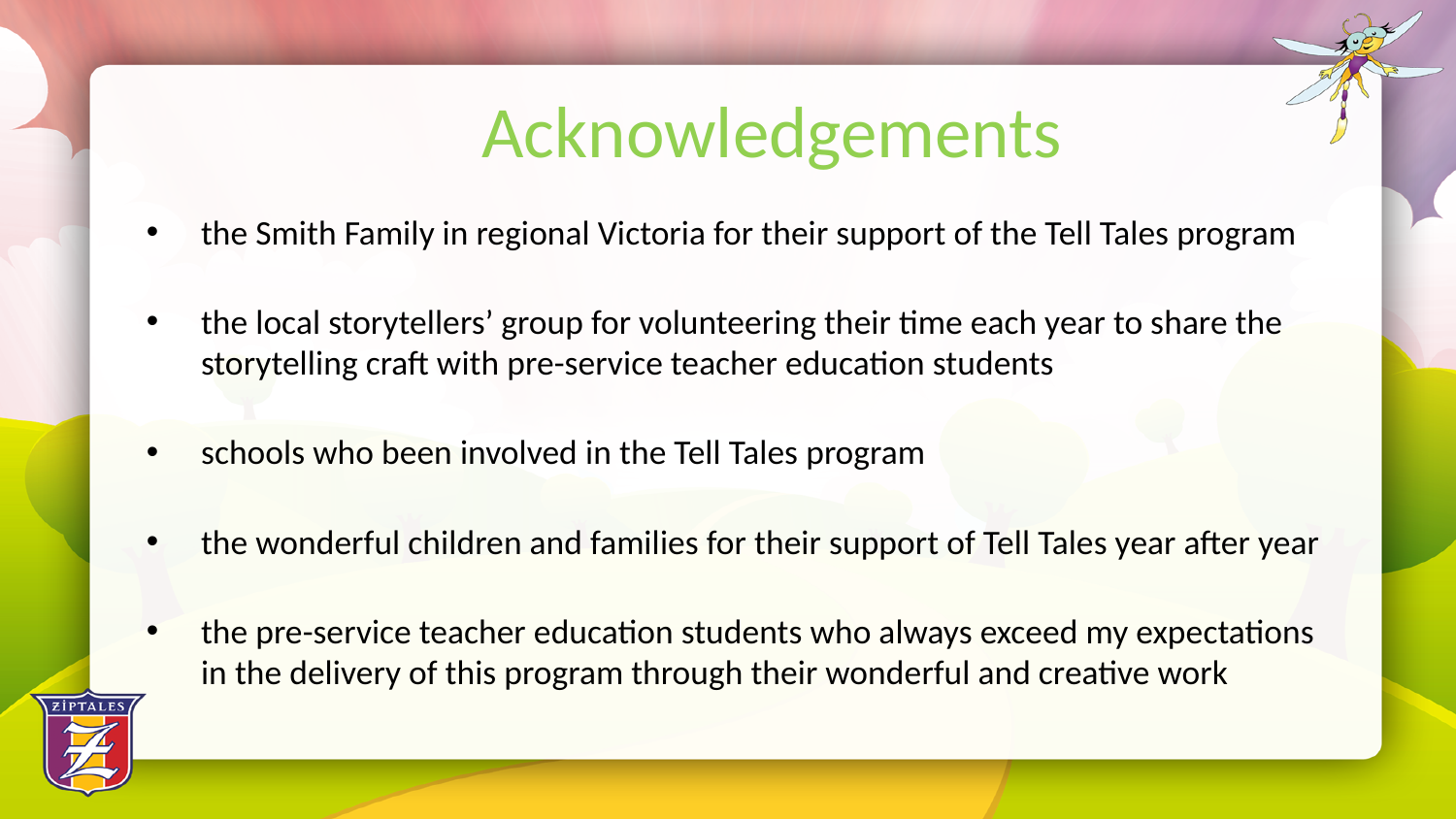

# Acknowledgements
the Smith Family in regional Victoria for their support of the Tell Tales program
the local storytellers’ group for volunteering their time each year to share the storytelling craft with pre-service teacher education students
schools who been involved in the Tell Tales program
the wonderful children and families for their support of Tell Tales year after year
the pre-service teacher education students who always exceed my expectations in the delivery of this program through their wonderful and creative work